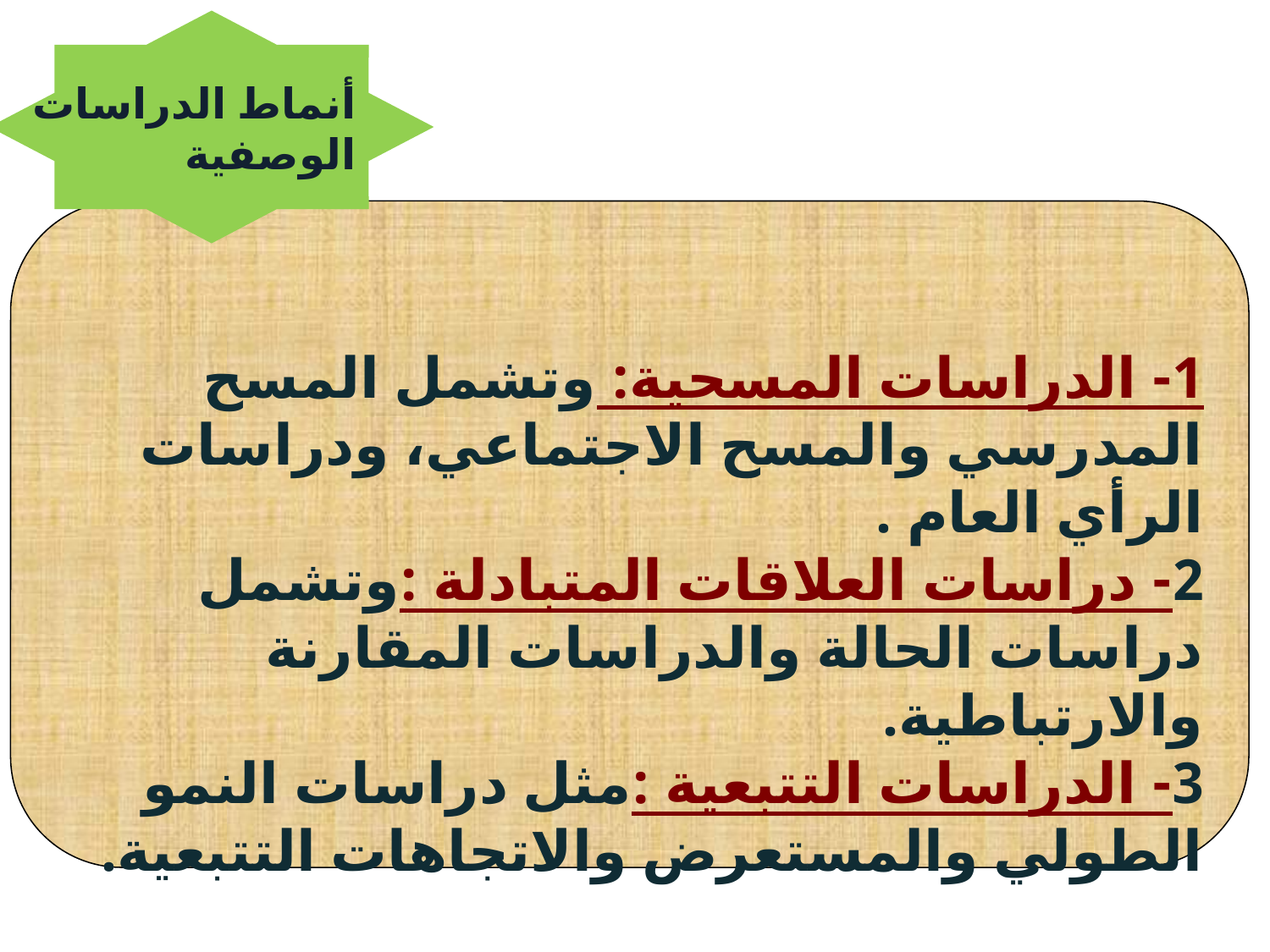

أنماط الدراسات
الوصفية

1- الدراسات المسحية: وتشمل المسح المدرسي والمسح الاجتماعي، ودراسات الرأي العام .
2- دراسات العلاقات المتبادلة :وتشمل دراسات الحالة والدراسات المقارنة والارتباطية.
3- الدراسات التتبعية :مثل دراسات النمو الطولي والمستعرض والاتجاهات التتبعية.